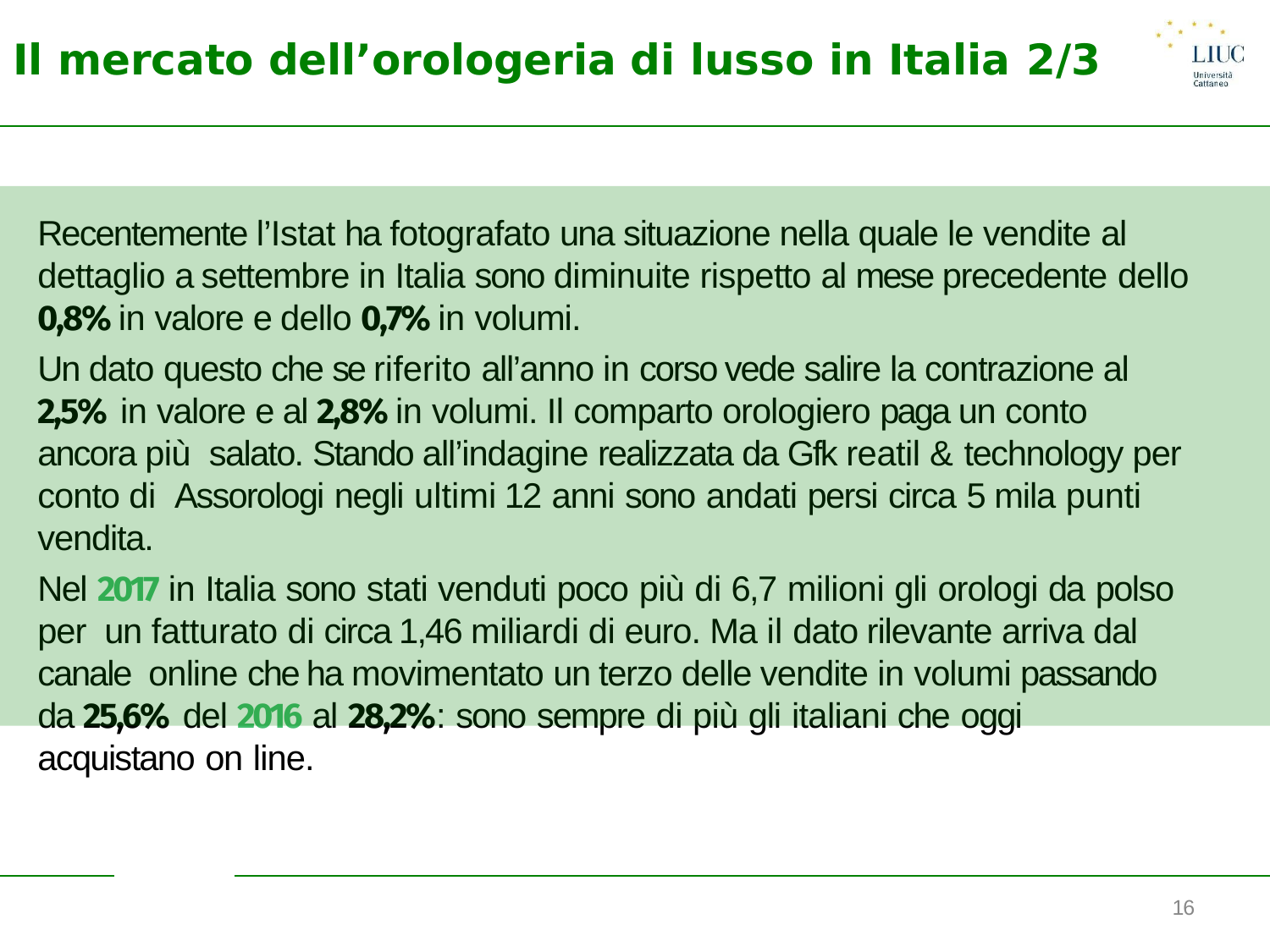

# Il mercato dell’orologeria di lusso in Italia 2/3

Recentemente l’Istat ha fotografato una situazione nella quale le vendite al
dettaglio a settembre in Italia sono diminuite rispetto al mese precedente dello
0,8% in valore e dello 0,7% in volumi.
Un dato questo che se riferito all’anno in corso vede salire la contrazione al 2,5%  in valore e al 2,8% in volumi. Il comparto orologiero paga un conto ancora più  salato. Stando all’indagine realizzata da Gfk reatil & technology per conto di  Assorologi negli ultimi 12 anni sono andati persi circa 5 mila punti vendita.
Nel 2017 in Italia sono stati venduti poco più di 6,7 milioni gli orologi da polso per  un fatturato di circa 1,46 miliardi di euro. Ma il dato rilevante arriva dal canale  online che ha movimentato un terzo delle vendite in volumi passando da 25,6%  del 2016 al 28,2%: sono sempre di più gli italiani che oggi acquistano on line.

16